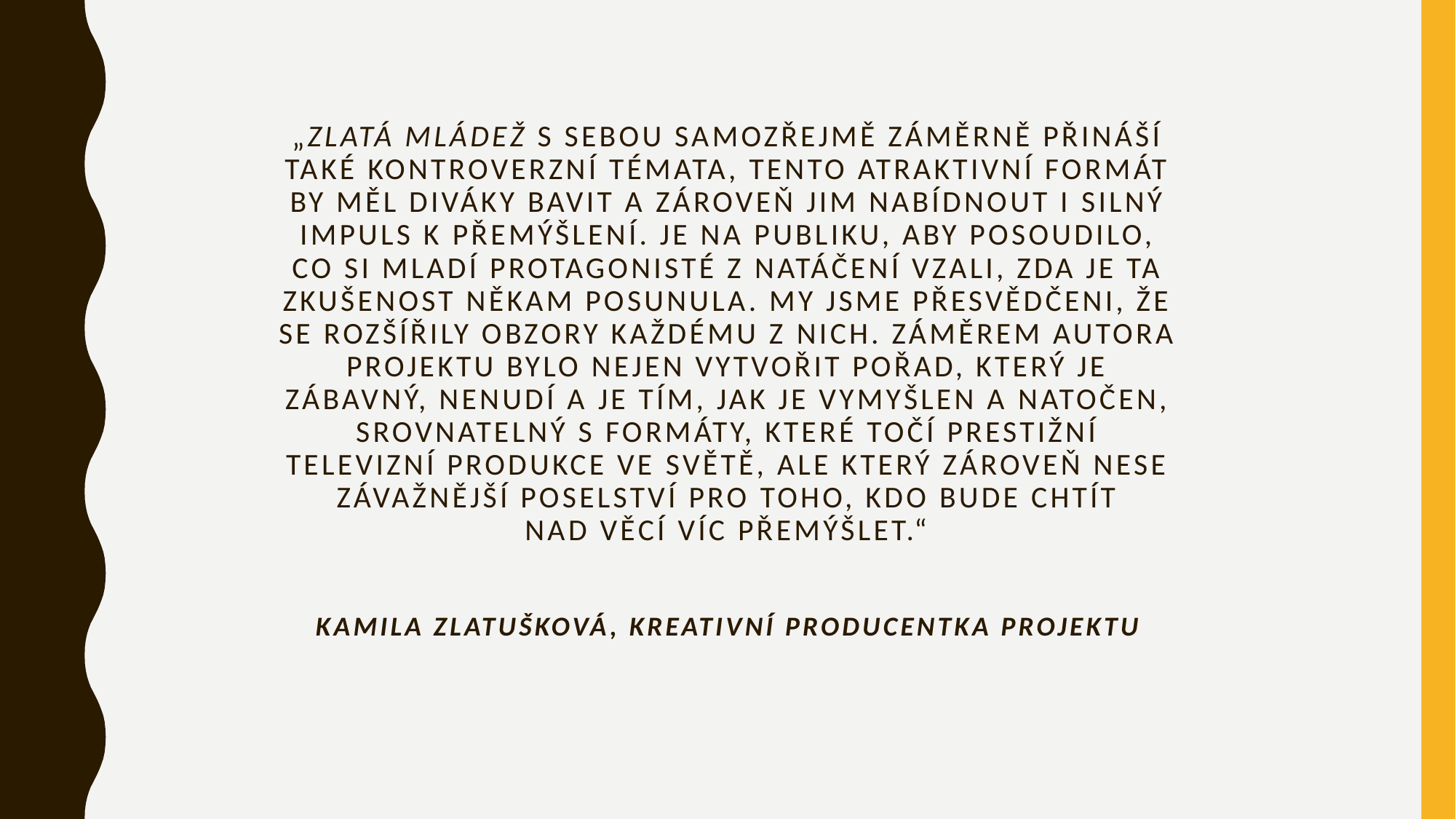

# „Zlatá mládež s sebou samozřejmě záměrně přináší také kontroverzní témata, tento atraktivní formát by měl diváky bavit a zároveň jim nabídnout i silný impuls k přemýšlení. Je na publiku, aby posoudilo, co si mladí protagonisté z natáčení vzali, zda je ta zkušenost někam posunula. My jsme přesvědčeni, že se rozšířily obzory každému z nich. Záměrem autora projektu bylo nejen vytvořit pořad, který je zábavný, nenudí a je tím, jak je vymyšlen a natočen, srovnatelný s formáty, které točí prestižní televizní produkce ve světě, ale který zároveň nese závažnější poselství pro toho, kdo bude chtít nad věcí víc přemýšlet.“ Kamila zlatušková, kreativní producentka projektu